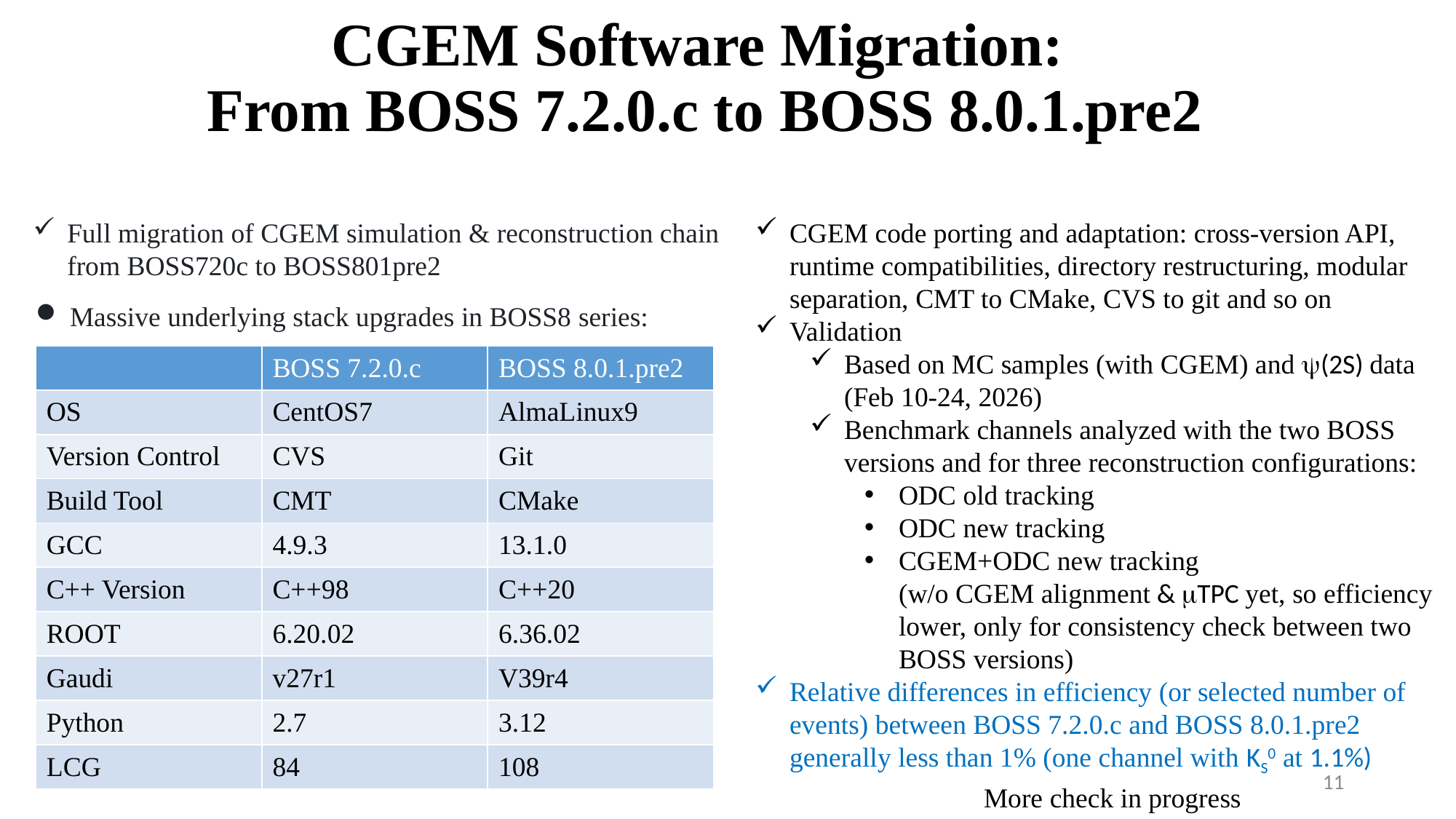

# CGEM Software Migration: From BOSS 7.2.0.c to BOSS 8.0.1.pre2
Full migration of CGEM simulation & reconstruction chain from BOSS720c to BOSS801pre2
CGEM code porting and adaptation: cross-version API, runtime compatibilities, directory restructuring, modular separation, CMT to CMake, CVS to git and so on
Validation
Based on MC samples (with CGEM) and ψ(2S) data (Feb 10-24, 2026)
Benchmark channels analyzed with the two BOSS versions and for three reconstruction configurations:
ODC old tracking
ODC new tracking
CGEM+ODC new tracking
(w/o CGEM alignment & μTPC yet, so efficiency lower, only for consistency check between two BOSS versions)
Relative differences in efficiency (or selected number of events) between BOSS 7.2.0.c and BOSS 8.0.1.pre2 generally less than 1% (one channel with KS0 at 1.1%)

Massive underlying stack upgrades in BOSS8 series:
|  | BOSS 7.2.0.c | BOSS 8.0.1.pre2 |
| --- | --- | --- |
| OS | CentOS7 | AlmaLinux9 |
| Version Control | CVS | Git |
| Build Tool | CMT | CMake |
| GCC | 4.9.3 | 13.1.0 |
| C++ Version | C++98 | C++20 |
| ROOT | 6.20.02 | 6.36.02 |
| Gaudi | v27r1 | V39r4 |
| Python | 2.7 | 3.12 |
| LCG | 84 | 108 |
11
More check in progress